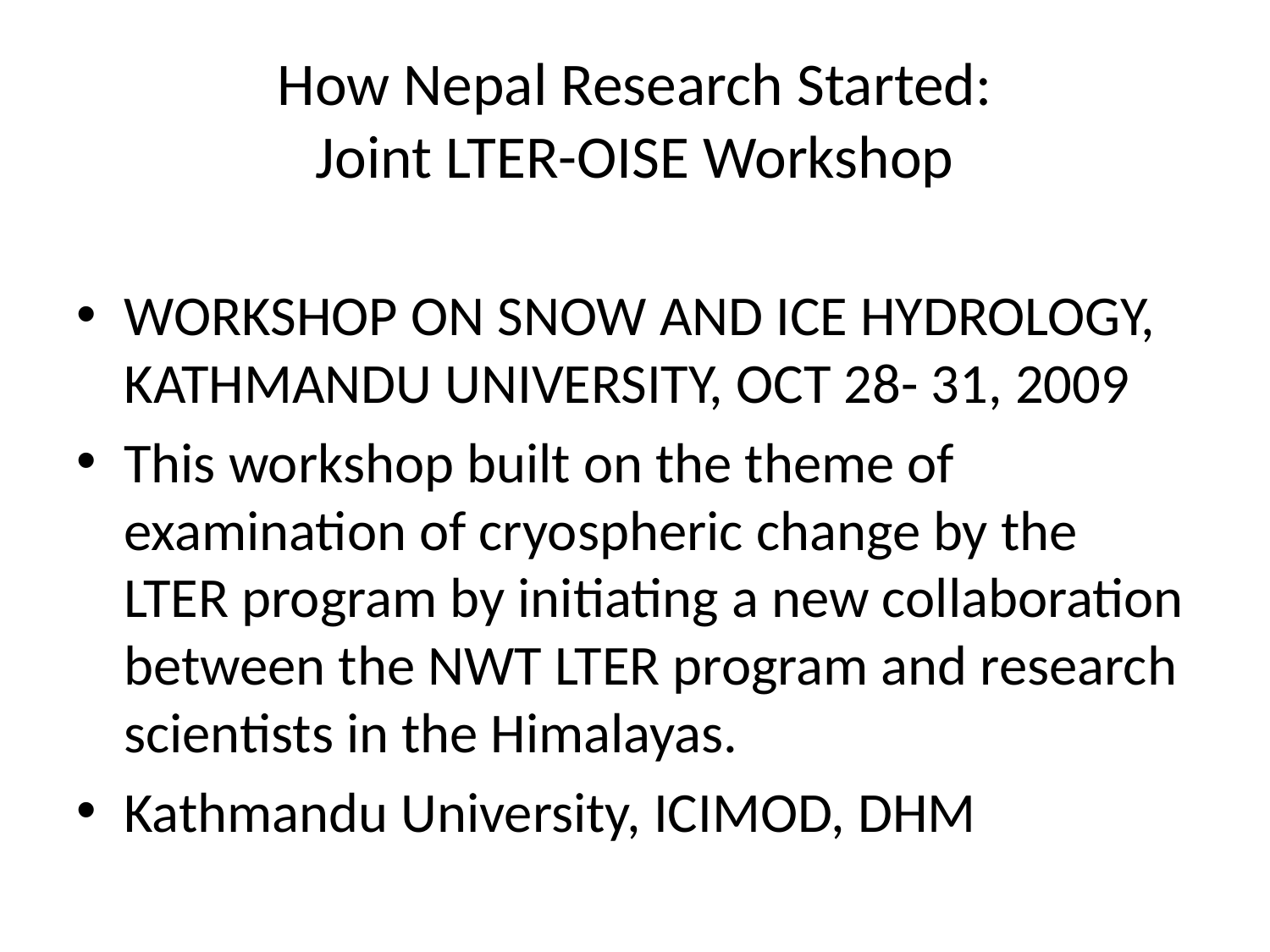

# How Nepal Research Started: Joint LTER-OISE Workshop
WORKSHOP ON SNOW AND ICE HYDROLOGY, KATHMANDU UNIVERSITY, OCT 28- 31, 2009
This workshop built on the theme of examination of cryospheric change by the LTER program by initiating a new collaboration between the NWT LTER program and research scientists in the Himalayas.
Kathmandu University, ICIMOD, DHM